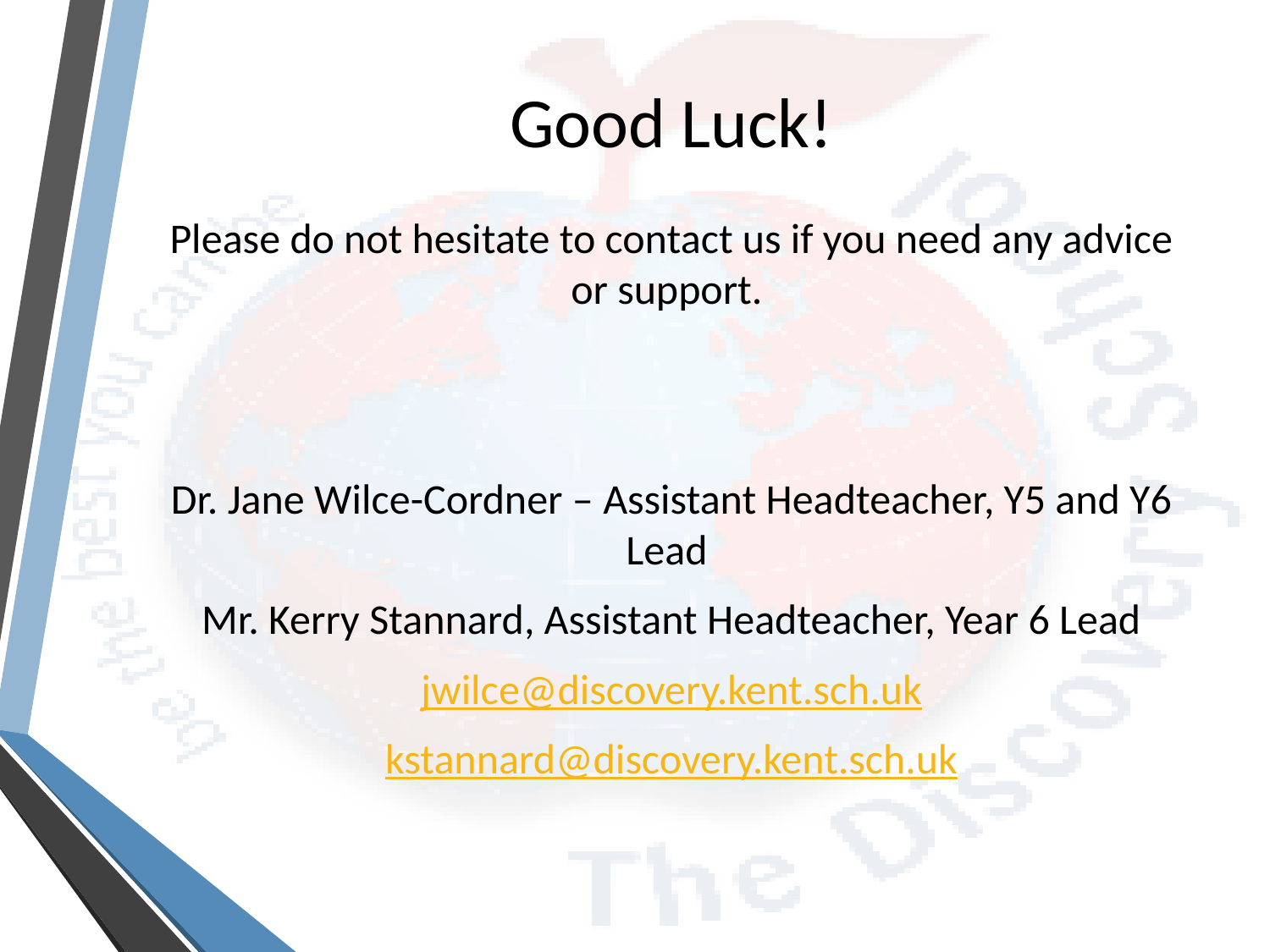

# Good Luck!
Please do not hesitate to contact us if you need any advice or support.

Dr. Jane Wilce-Cordner – Assistant Headteacher, Y5 and Y6 Lead
Mr. Kerry Stannard, Assistant Headteacher, Year 6 Lead
jwilce@discovery.kent.sch.uk
kstannard@discovery.kent.sch.uk